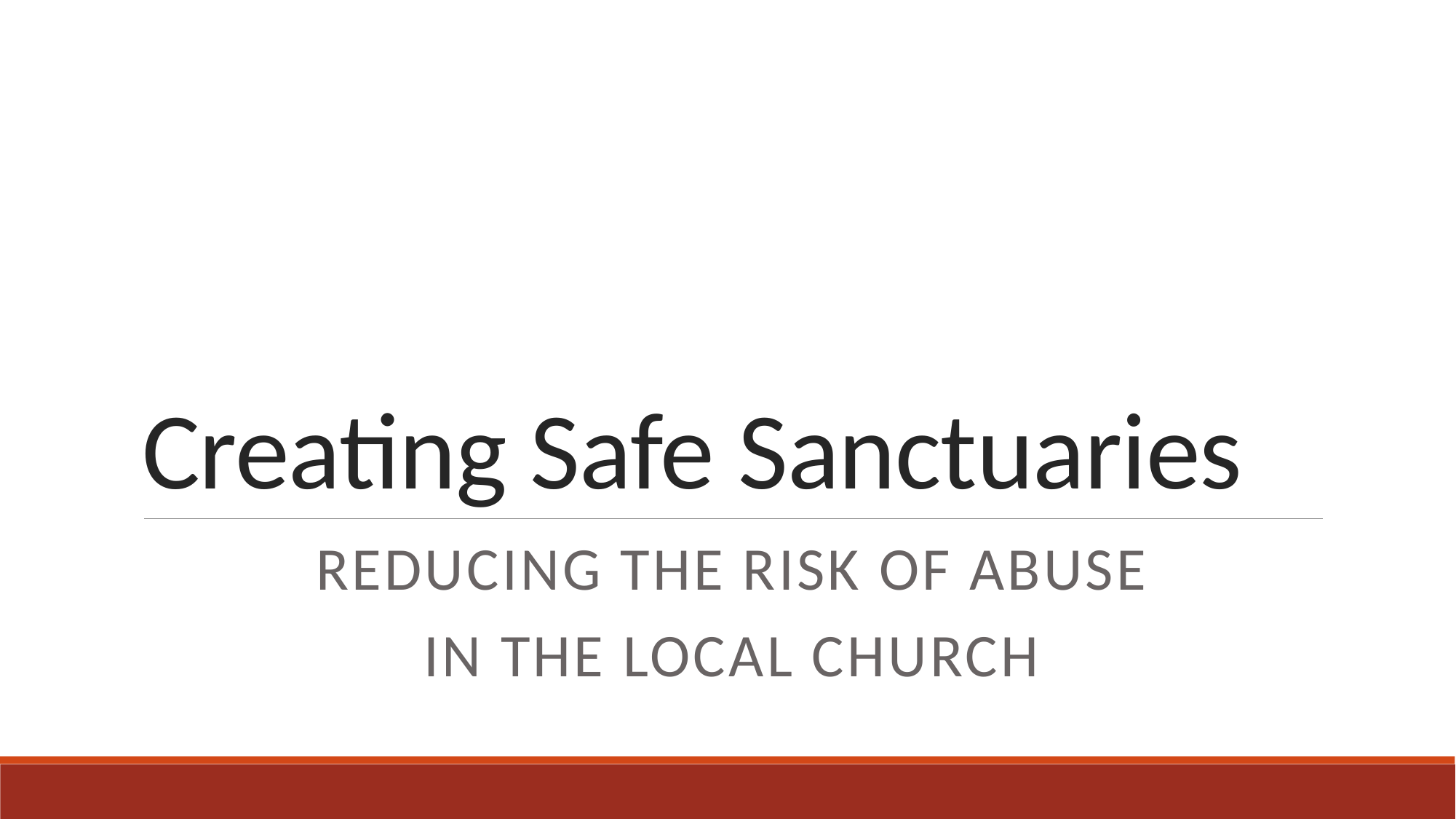

# Creating Safe Sanctuaries
Reducing the Risk of Abuse
In the Local Church